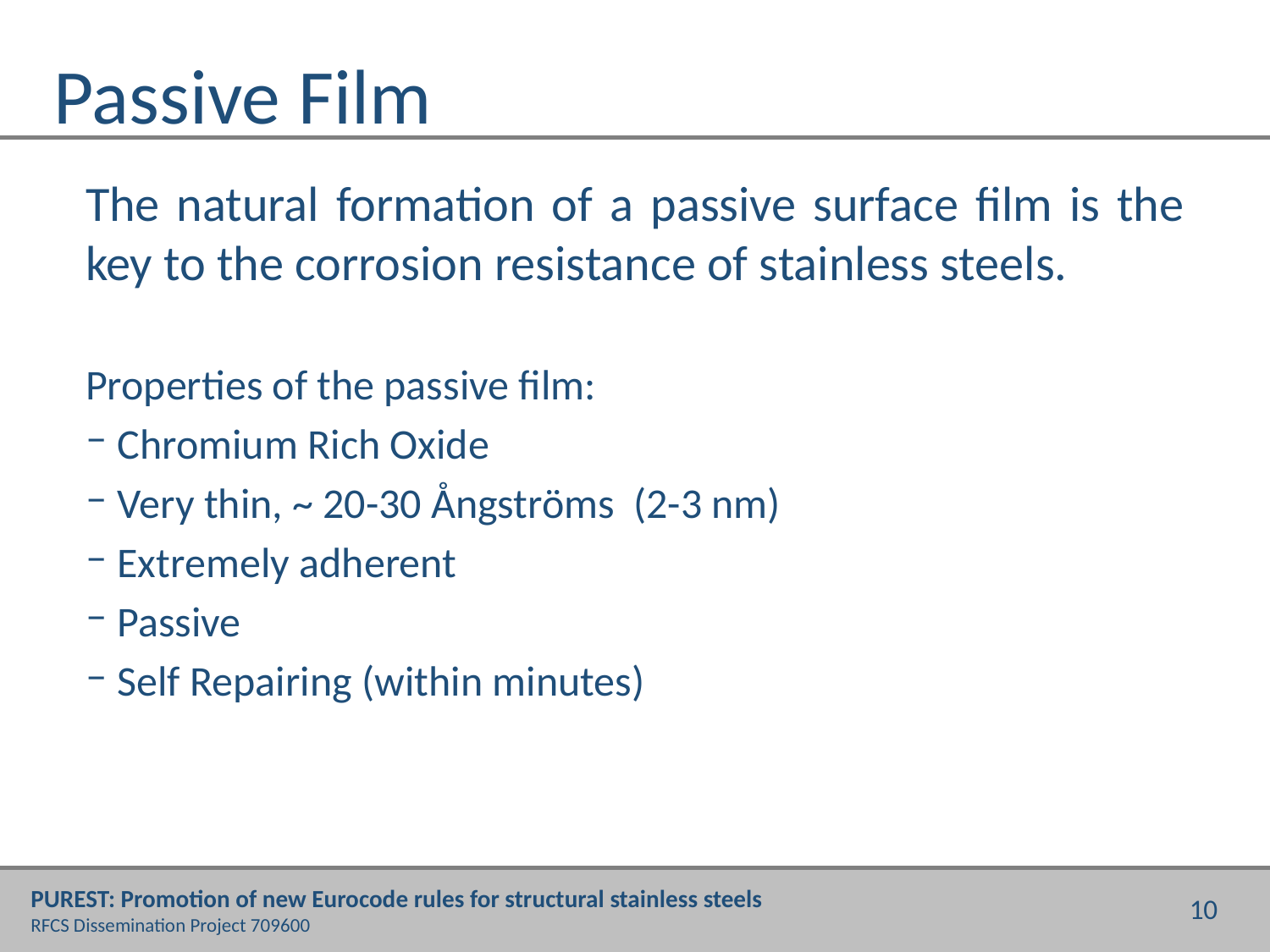

# Passive Film
The natural formation of a passive surface film is the key to the corrosion resistance of stainless steels.

Properties of the passive film:
Chromium Rich Oxide
Very thin, ~ 20-30 Ångströms  (2-3 nm)
Extremely adherent
Passive
Self Repairing (within minutes)